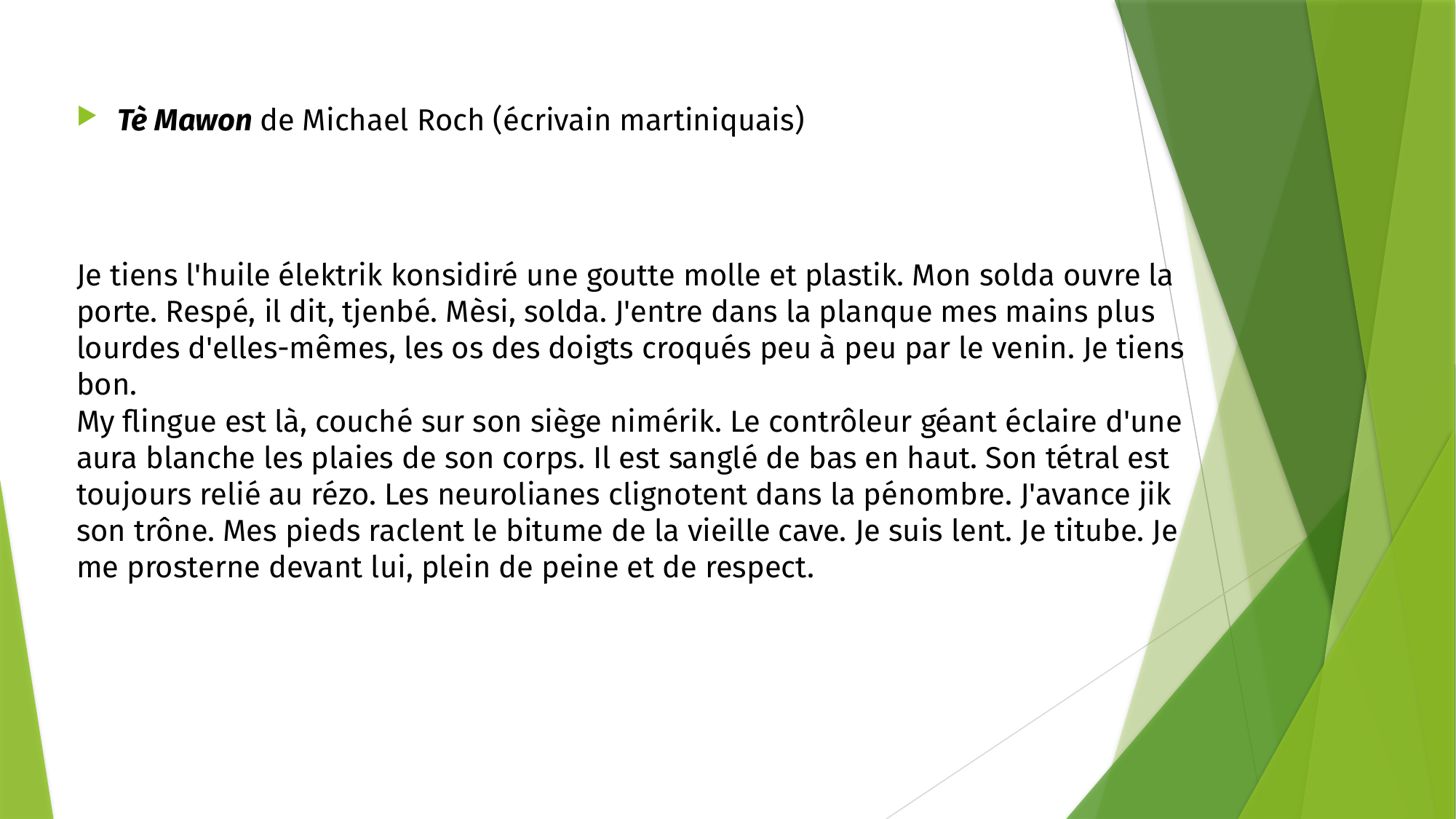

Tè Mawon de Michael Roch (écrivain martiniquais)

Je tiens l'huile élektrik konsidiré une goutte molle et plastik. Mon solda ouvre la porte. Respé, il dit, tjenbé. Mèsi, solda. J'entre dans la planque mes mains plus lourdes d'elles-mêmes, les os des doigts croqués peu à peu par le venin. Je tiens bon.
My flingue est là, couché sur son siège nimérik. Le contrôleur géant éclaire d'une aura blanche les plaies de son corps. Il est sanglé de bas en haut. Son tétral est toujours relié au rézo. Les neurolianes clignotent dans la pénombre. J'avance jik son trône. Mes pieds raclent le bitume de la vieille cave. Je suis lent. Je titube. Je me prosterne devant lui, plein de peine et de respect.